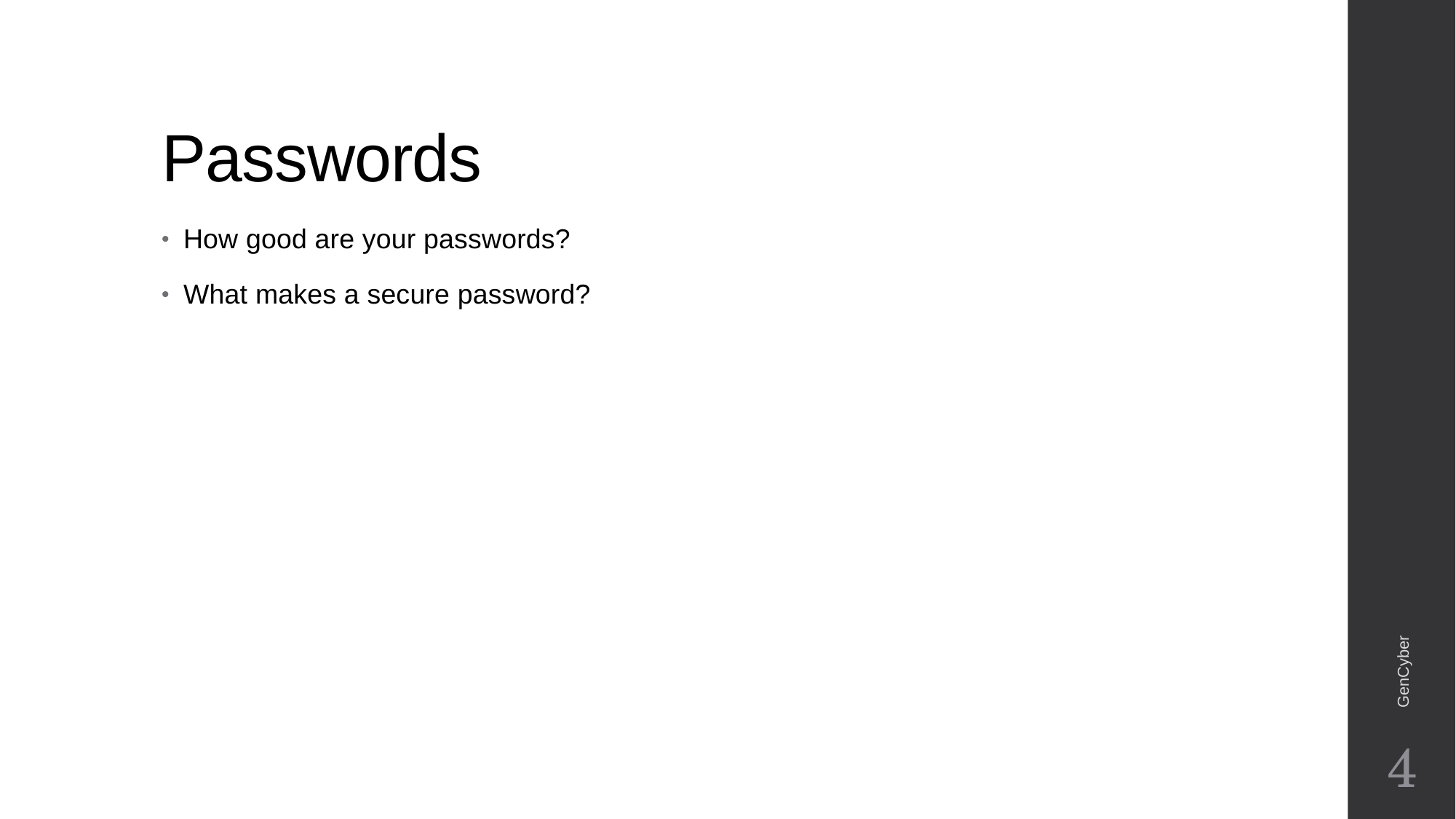

# Passwords
How good are your passwords?
What makes a secure password?
GenCyber
4